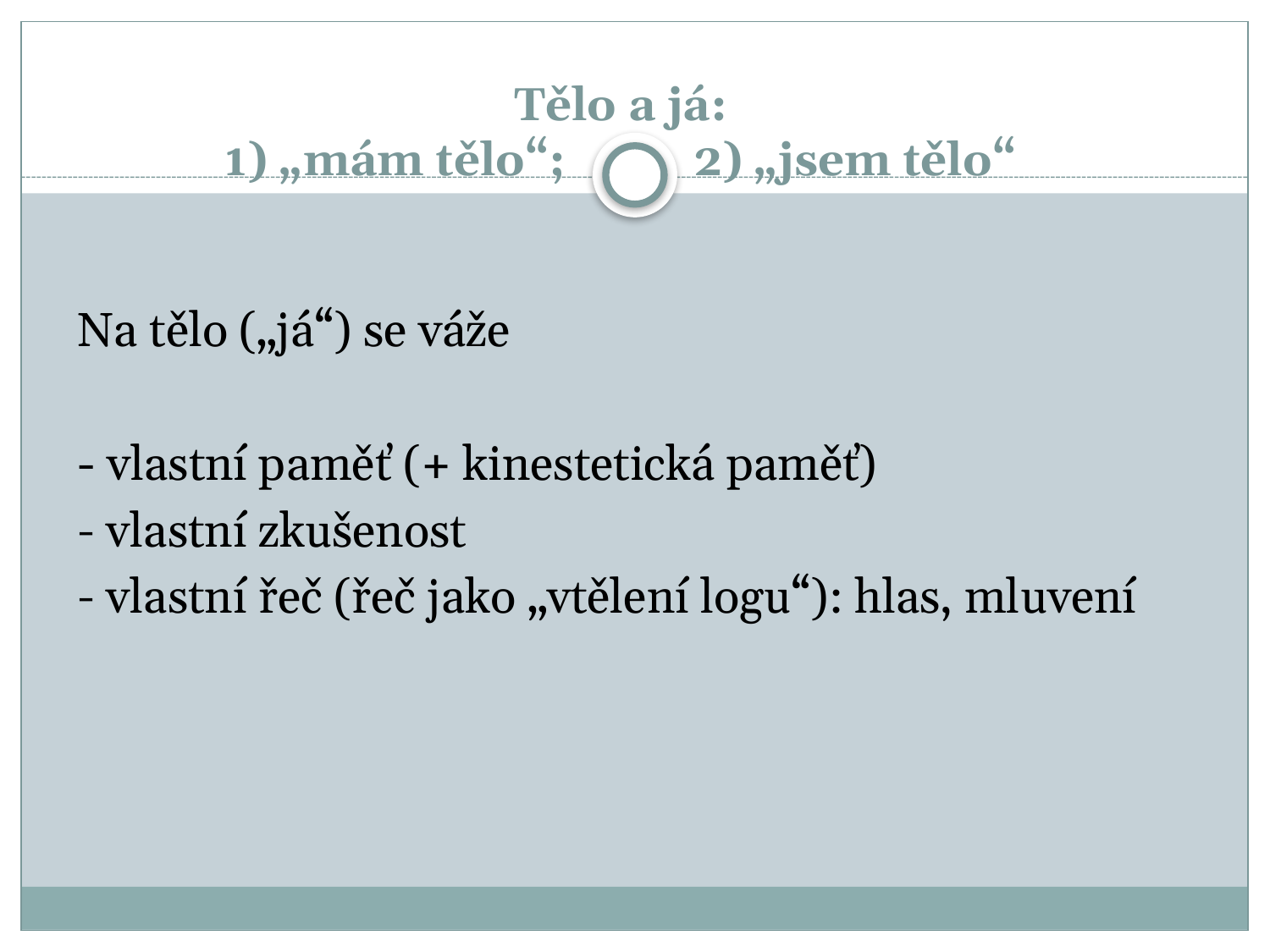

# Tělo a já: 1) „mám tělo“;           2) „jsem tělo“

Na tělo („já“) se váže

- vlastní paměť (+ kinestetická paměť)
- vlastní zkušenost
- vlastní řeč (řeč jako „vtělení logu“): hlas, mluvení